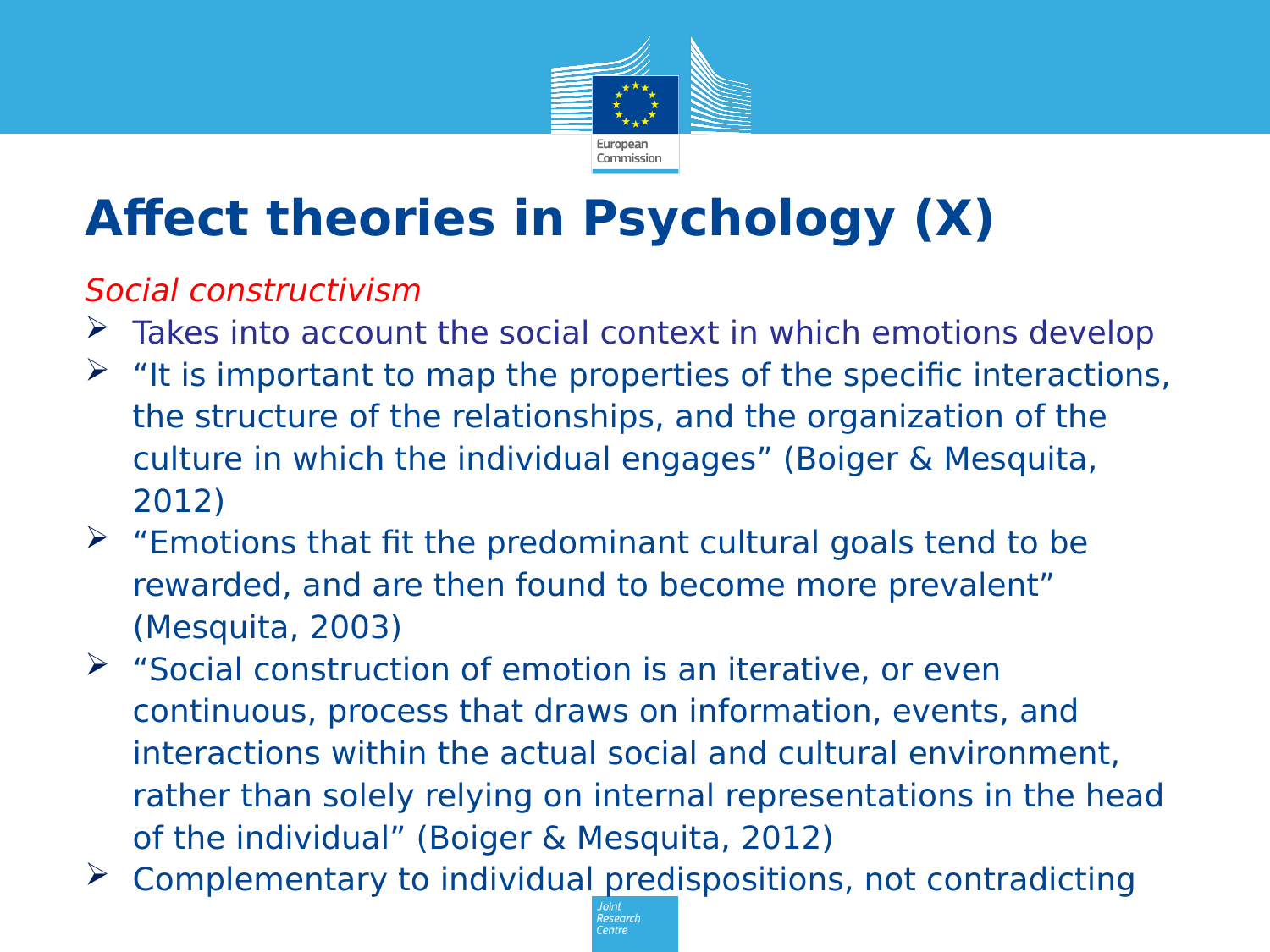

# Affect theories in Psychology (X)
Social constructivism
Takes into account the social context in which emotions develop
“It is important to map the properties of the specific interactions, the structure of the relationships, and the organization of the culture in which the individual engages” (Boiger & Mesquita, 2012)
“Emotions that fit the predominant cultural goals tend to be rewarded, and are then found to become more prevalent” (Mesquita, 2003)
“Social construction of emotion is an iterative, or even continuous, process that draws on information, events, and interactions within the actual social and cultural environment, rather than solely relying on internal representations in the head of the individual” (Boiger & Mesquita, 2012)
Complementary to individual predispositions, not contradicting